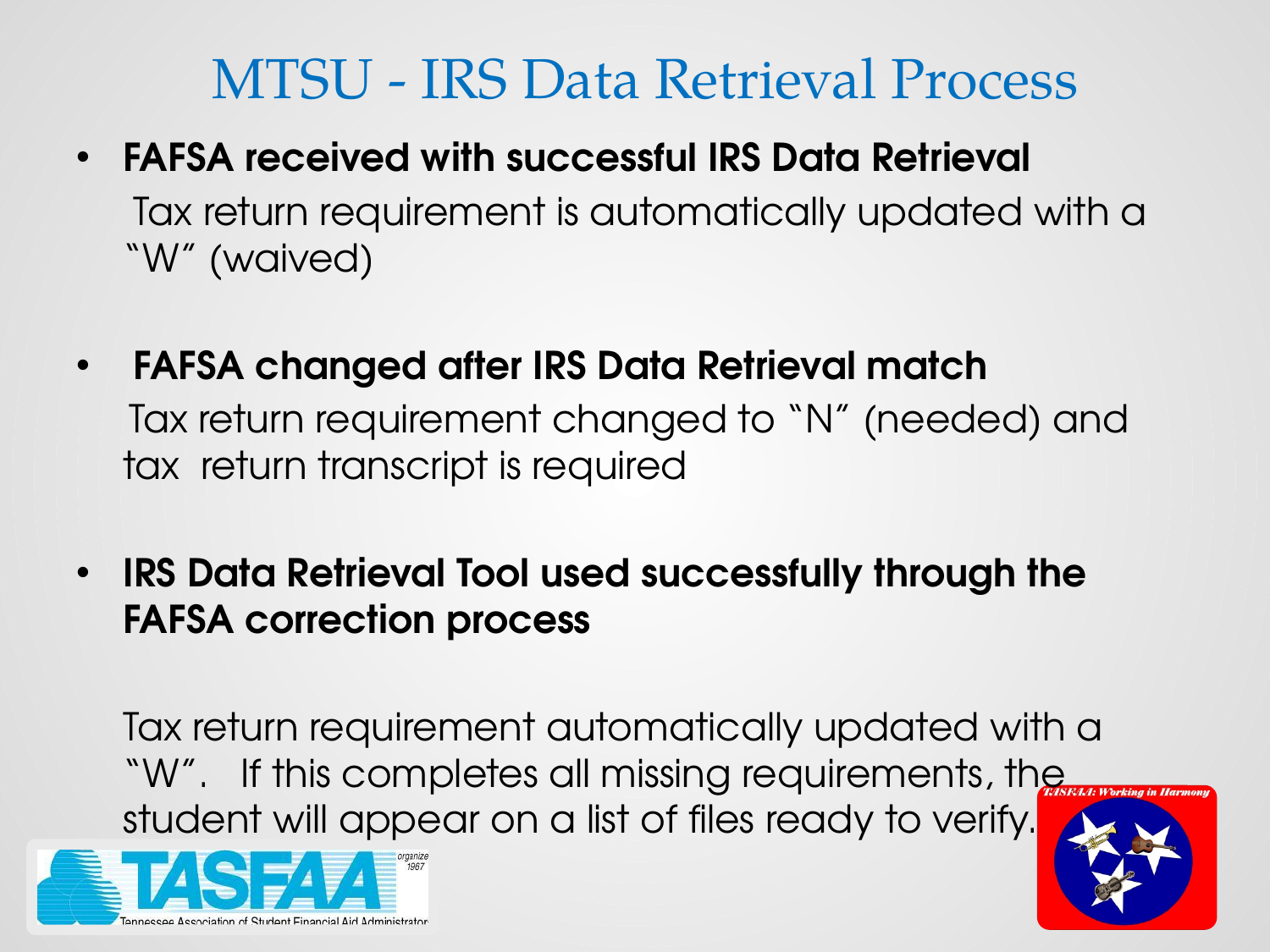

# MTSU - IRS Data Retrieval Process
FAFSA received with successful IRS Data Retrieval
	 Tax return requirement is automatically updated with a “W” (waived)

 FAFSA changed after IRS Data Retrieval match
     Tax return requirement changed to “N” (needed) and   tax  return transcript is required

IRS Data Retrieval Tool used successfully through the FAFSA correction process

	Tax return requirement automatically updated with a “W”.   If this completes all missing requirements, the student will appear on a list of files ready to verify.